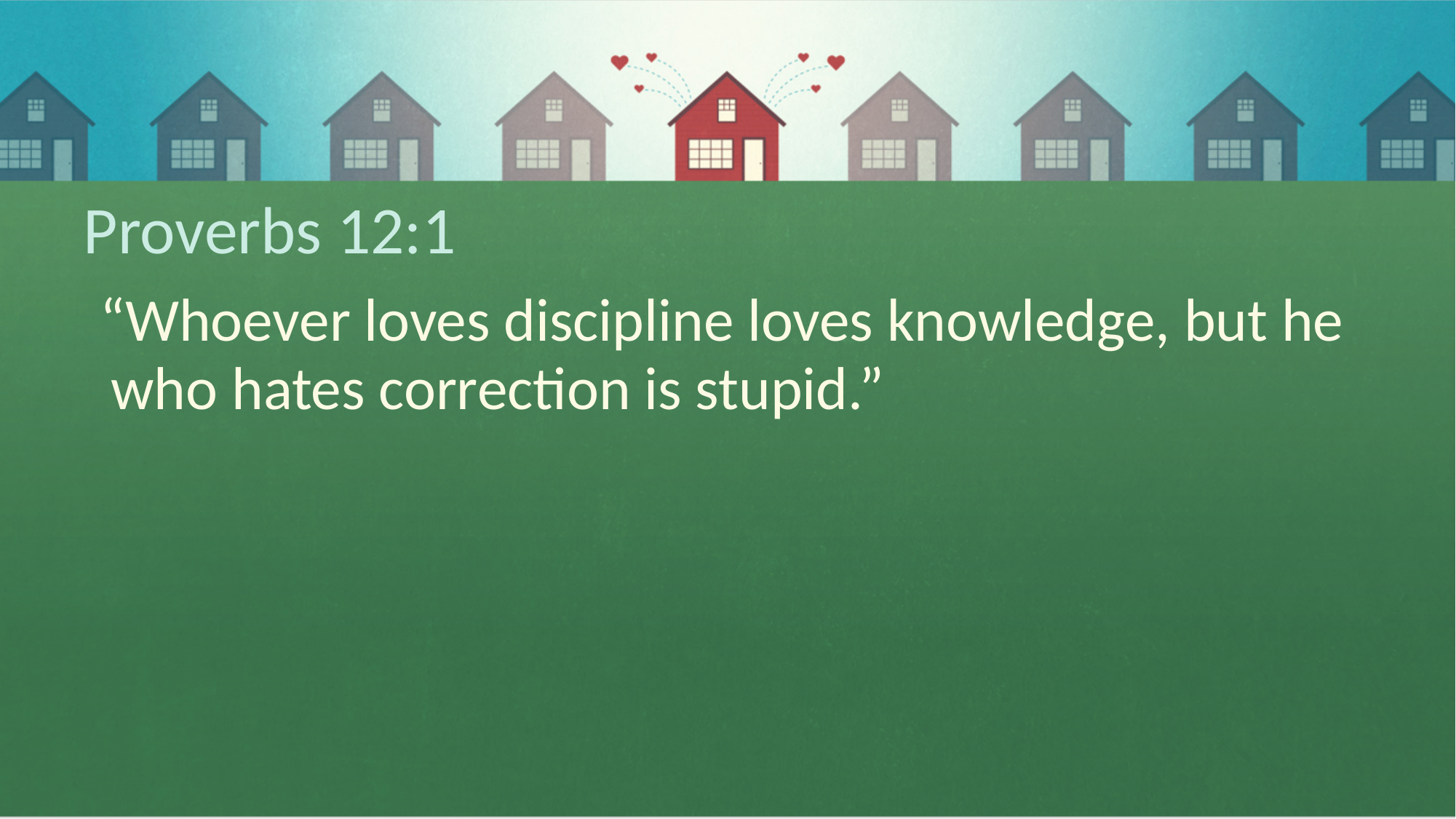

# Proverbs 12:1
 “Whoever loves discipline loves knowledge, but he who hates correction is stupid.”